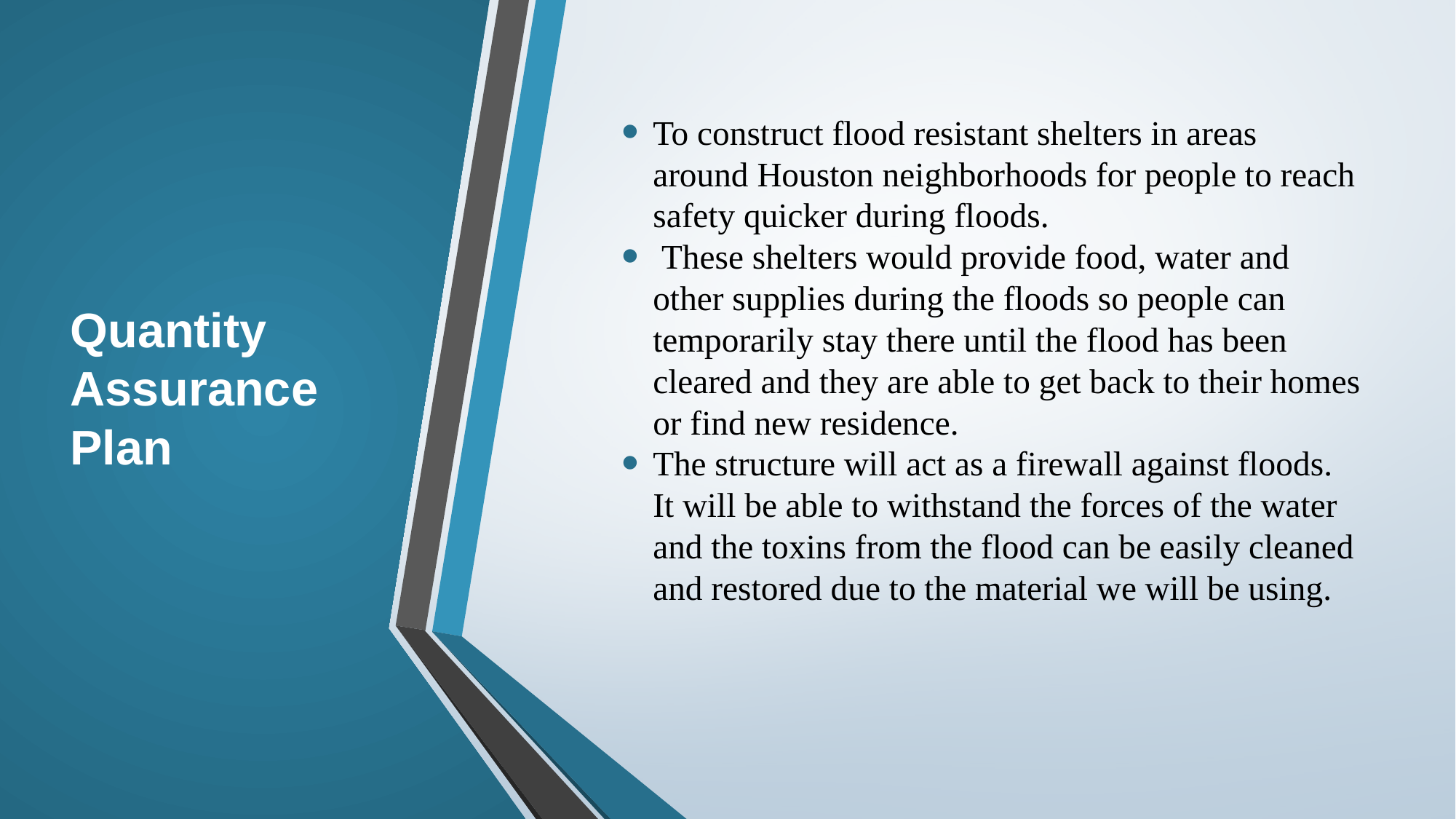

# Quantity Assurance Plan
To construct flood resistant shelters in areas around Houston neighborhoods for people to reach safety quicker during floods.
 These shelters would provide food, water and other supplies during the floods so people can temporarily stay there until the flood has been cleared and they are able to get back to their homes or find new residence.
The structure will act as a firewall against floods. It will be able to withstand the forces of the water and the toxins from the flood can be easily cleaned and restored due to the material we will be using.